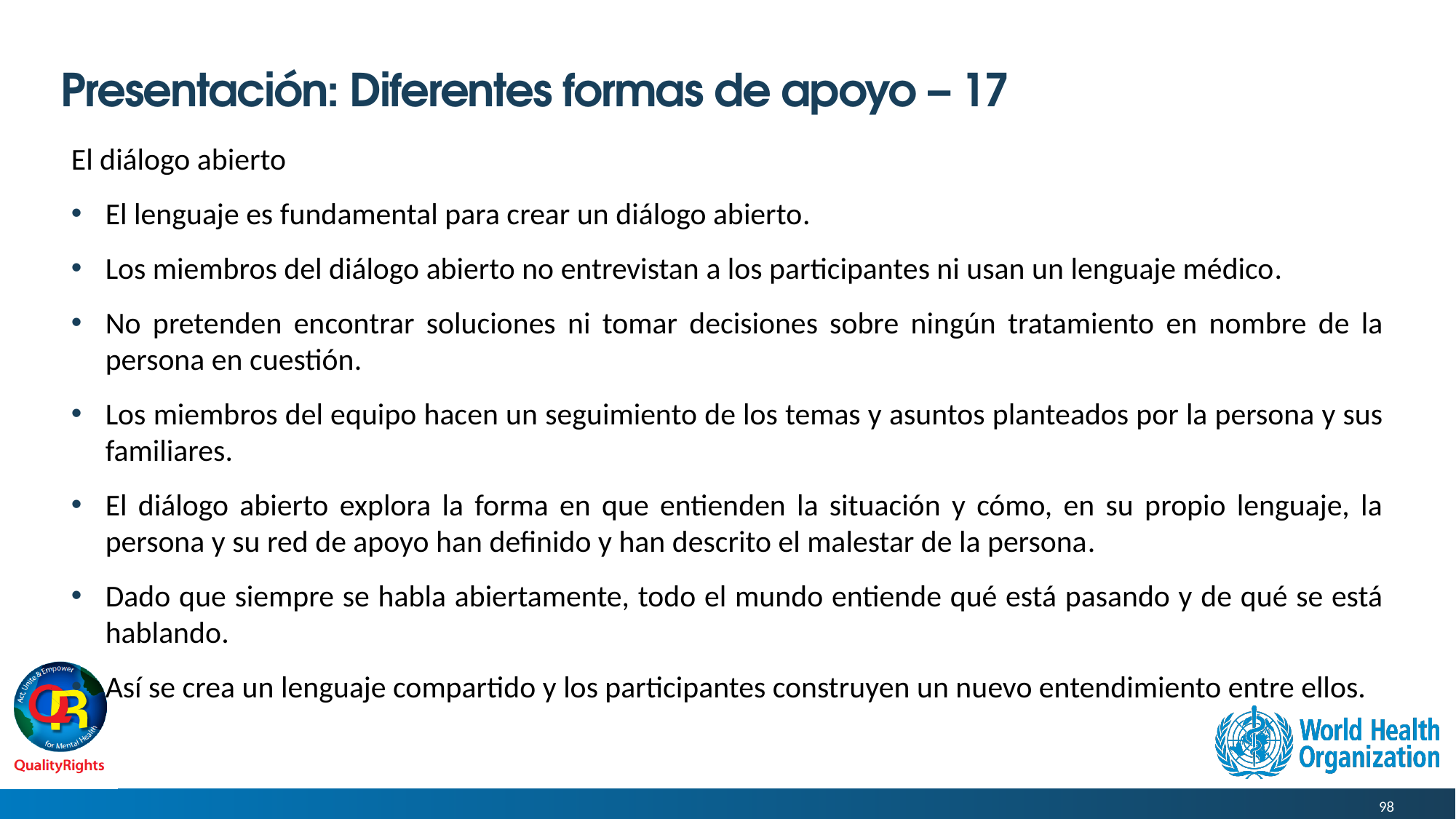

# Presentación: Diferentes formas de apoyo – 17
El diálogo abierto
El lenguaje es fundamental para crear un diálogo abierto.
Los miembros del diálogo abierto no entrevistan a los participantes ni usan un lenguaje médico.
No pretenden encontrar soluciones ni tomar decisiones sobre ningún tratamiento en nombre de la persona en cuestión.
Los miembros del equipo hacen un seguimiento de los temas y asuntos planteados por la persona y sus familiares.
El diálogo abierto explora la forma en que entienden la situación y cómo, en su propio lenguaje, la persona y su red de apoyo han definido y han descrito el malestar de la persona.
Dado que siempre se habla abiertamente, todo el mundo entiende qué está pasando y de qué se está hablando.
Así se crea un lenguaje compartido y los participantes construyen un nuevo entendimiento entre ellos.